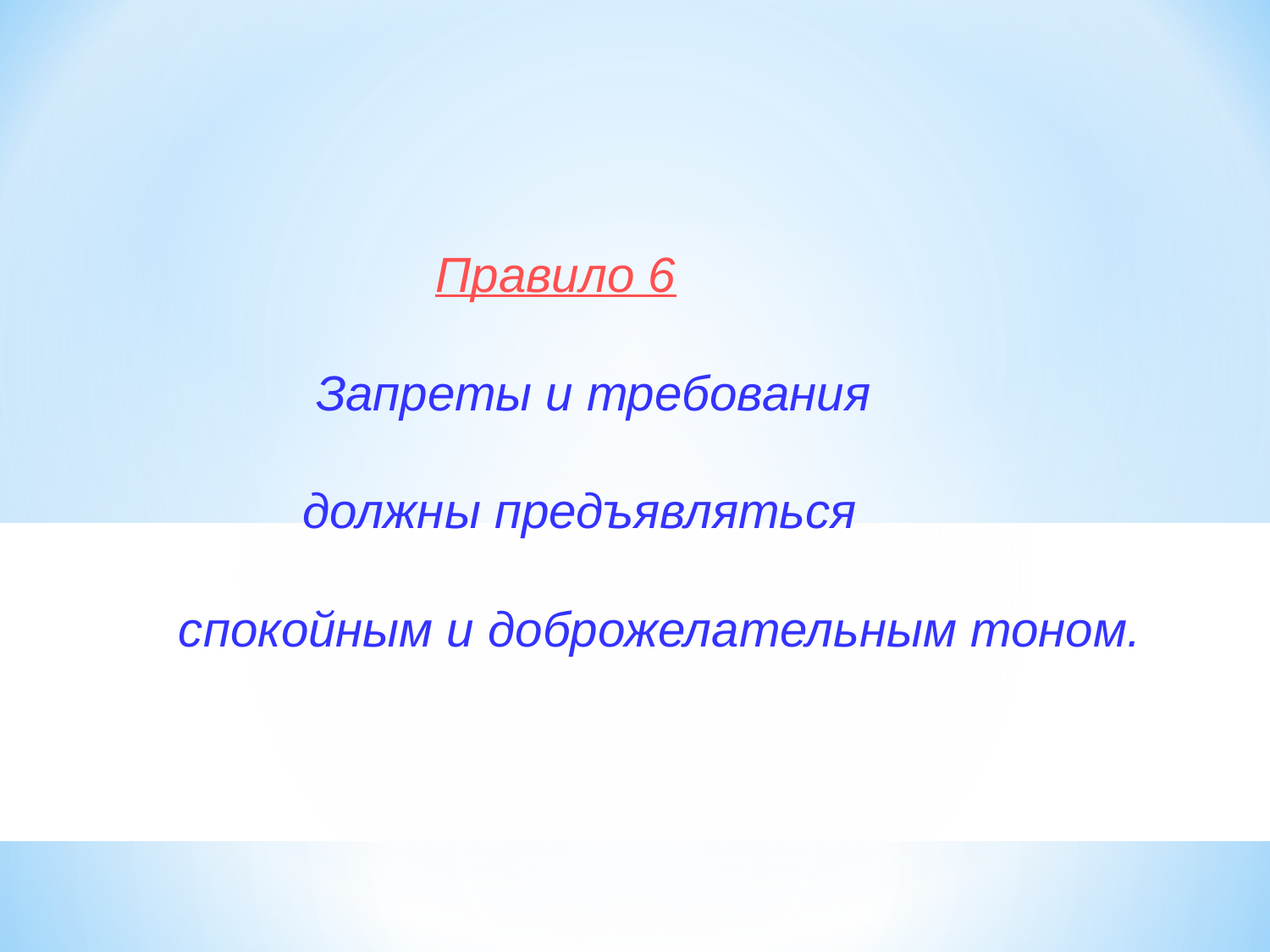

Правило 6

            Запреты и требования

           должны предъявляться

  спокойным и доброжелательным тоном.